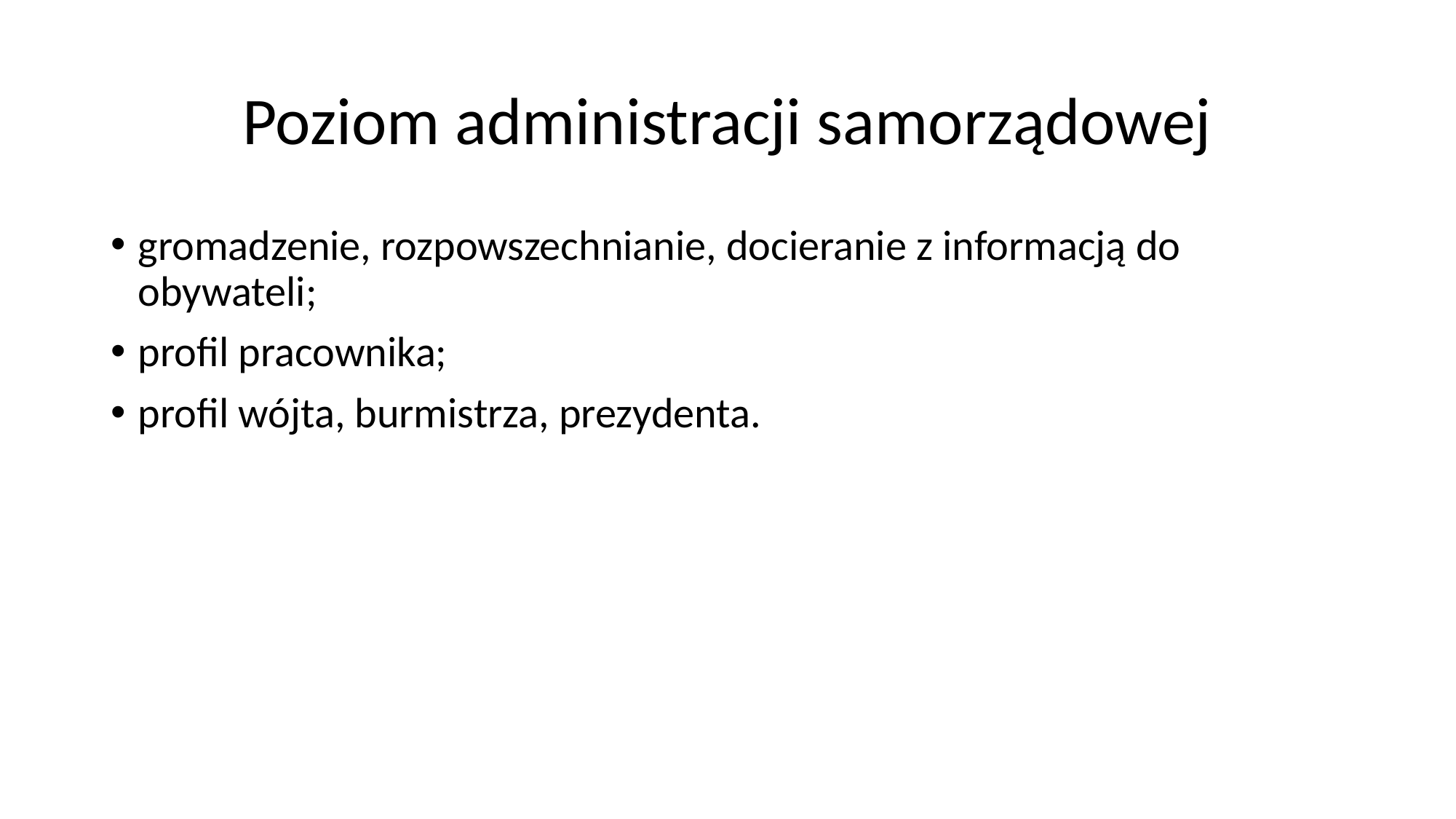

# Poziom administracji samorządowej
gromadzenie, rozpowszechnianie, docieranie z informacją do obywateli;
profil pracownika;
profil wójta, burmistrza, prezydenta.